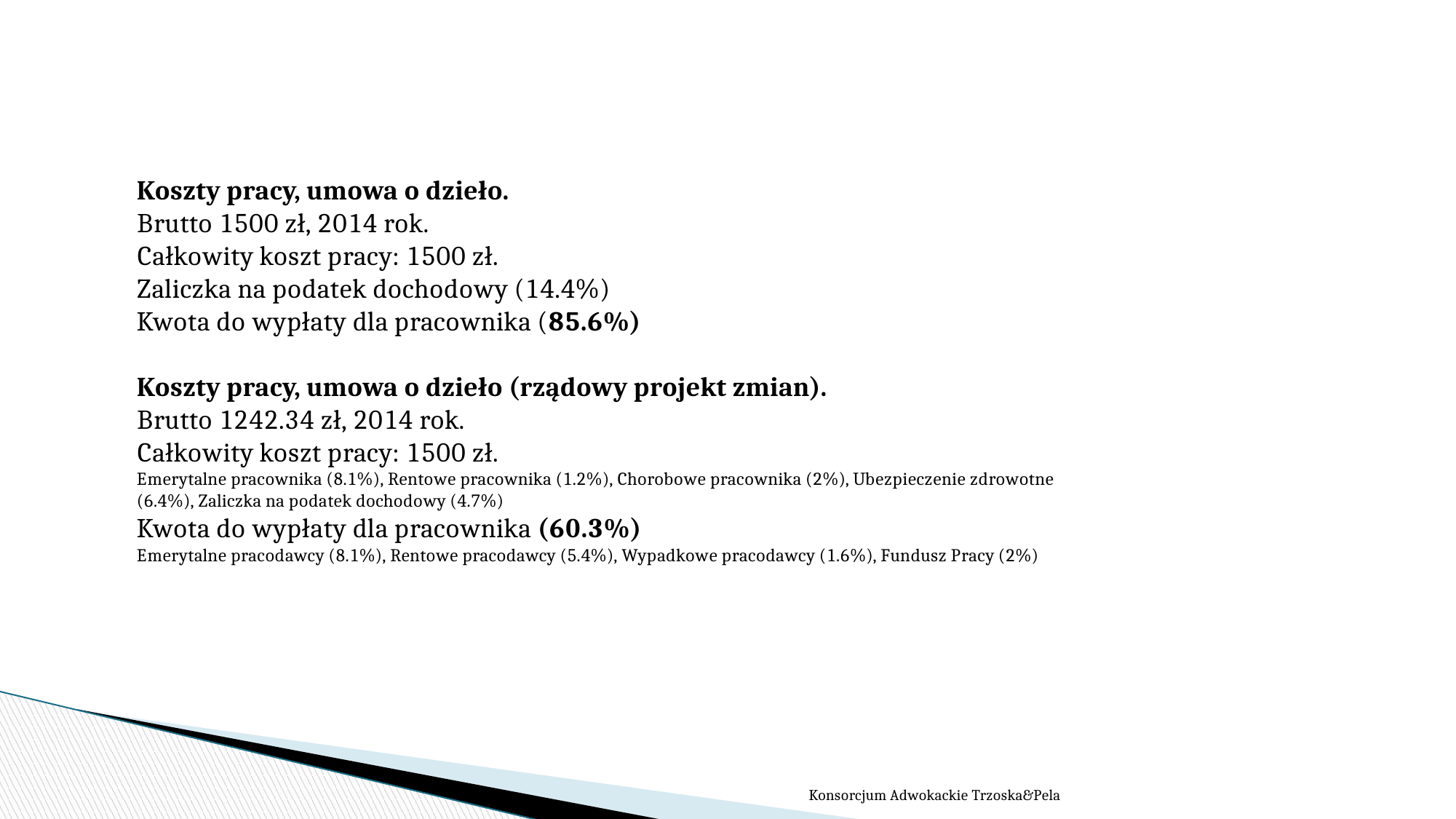

Koszty pracy, umowa o dzieło.
Brutto 1500 zł, 2014 rok.
Całkowity koszt pracy: 1500 zł.
Zaliczka na podatek dochodowy (14.4%)
Kwota do wypłaty dla pracownika (85.6%)

Koszty pracy, umowa o dzieło (rządowy projekt zmian).
Brutto 1242.34 zł, 2014 rok.
Całkowity koszt pracy: 1500 zł.
Emerytalne pracownika (8.1%), Rentowe pracownika (1.2%), Chorobowe pracownika (2%), Ubezpieczenie zdrowotne (6.4%), Zaliczka na podatek dochodowy (4.7%)
Kwota do wypłaty dla pracownika (60.3%)
Emerytalne pracodawcy (8.1%), Rentowe pracodawcy (5.4%), Wypadkowe pracodawcy (1.6%), Fundusz Pracy (2%)
Konsorcjum Adwokackie Trzoska&Pela